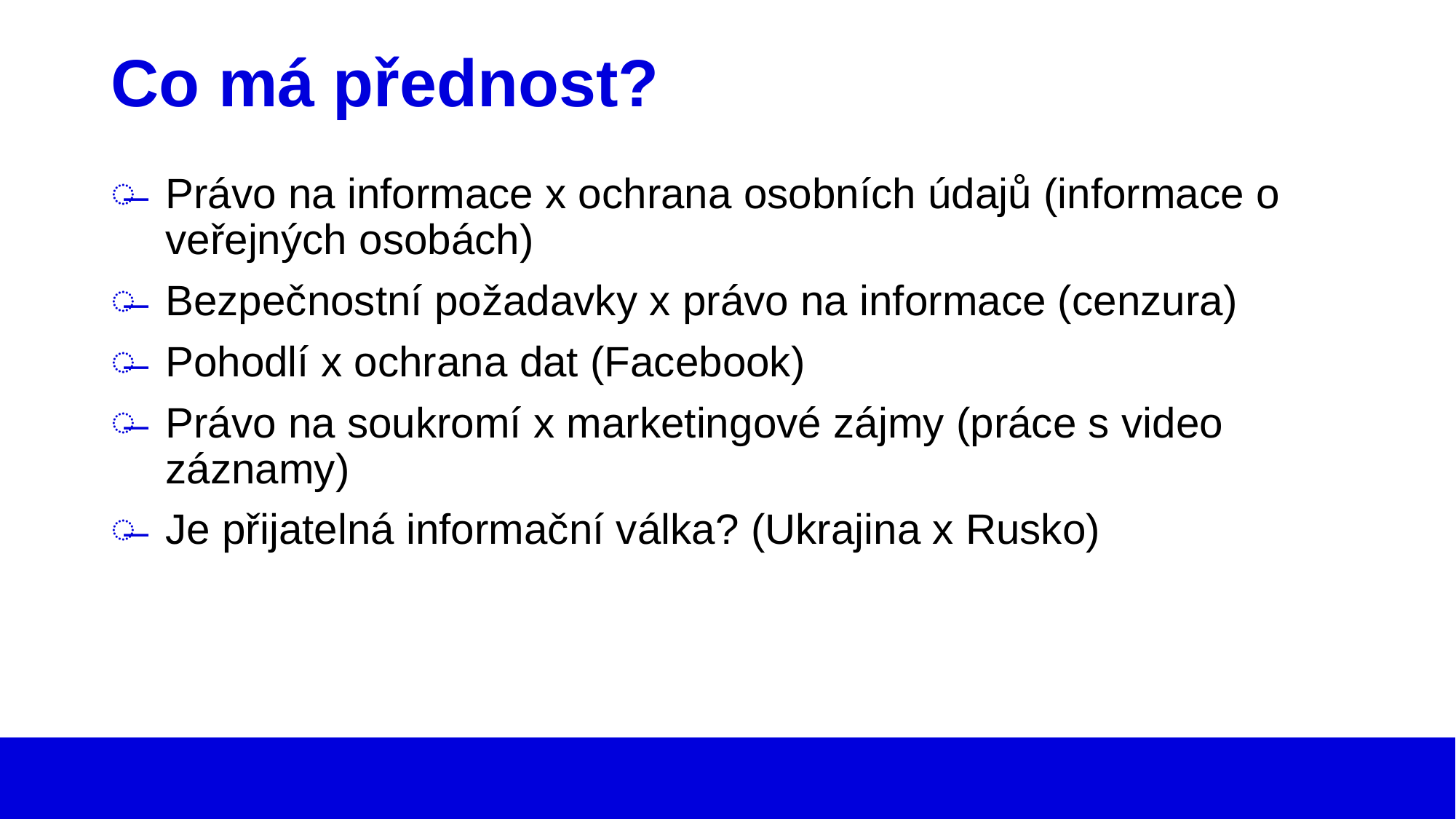

# Co má přednost?
Právo na informace x ochrana osobních údajů (informace o veřejných osobách)
Bezpečnostní požadavky x právo na informace (cenzura)
Pohodlí x ochrana dat (Facebook)
Právo na soukromí x marketingové zájmy (práce s video záznamy)
Je přijatelná informační válka? (Ukrajina x Rusko)